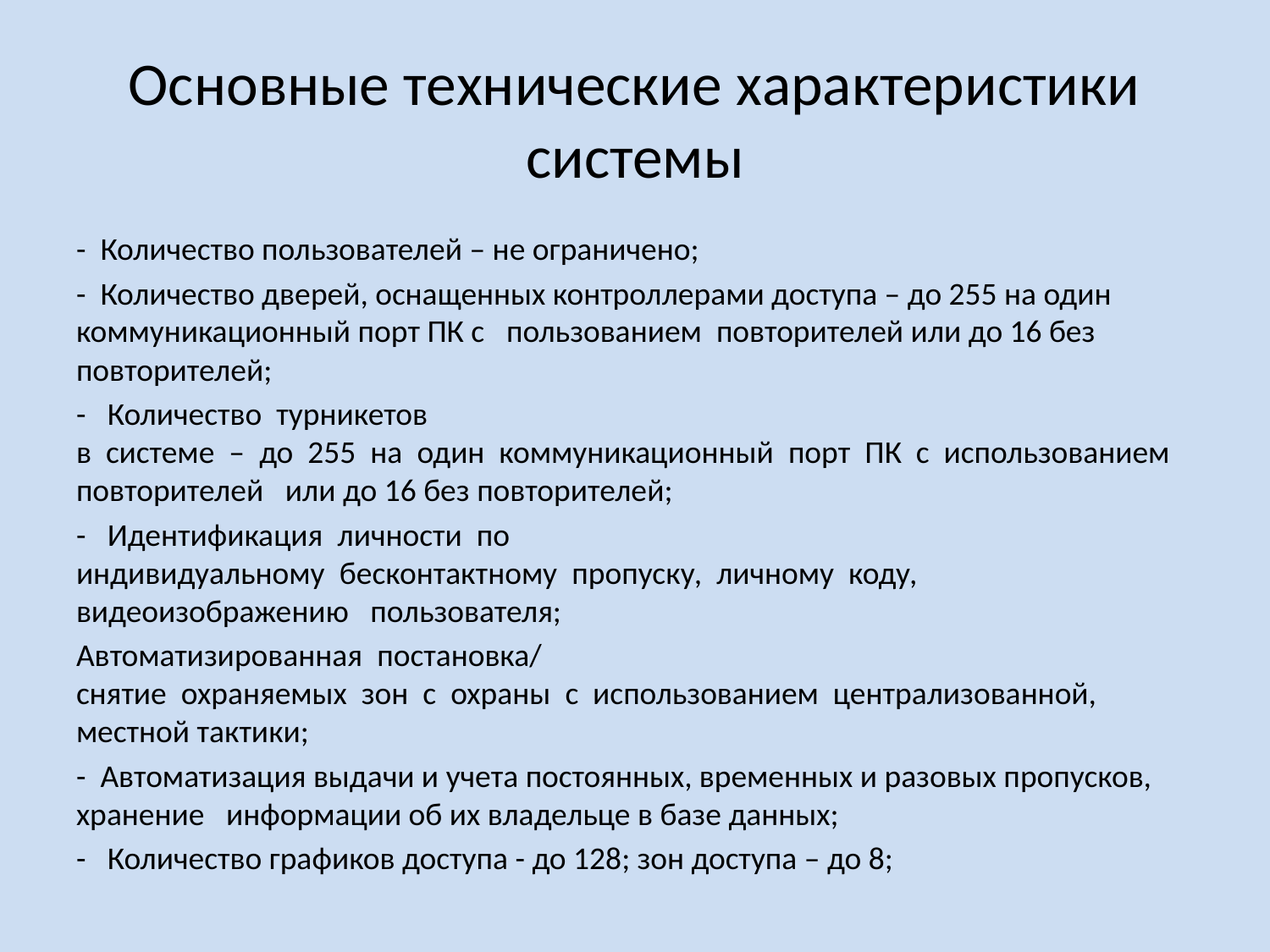

# Основные технические характеристики системы
-  Количество пользователей – не ограничено;
-  Количество дверей, оснащенных контроллерами доступа – до 255 на один коммуникационный порт ПК с   пользованием  повторителей или до 16 без повторителей;
-   Количество  турникетов в  системе  –  до  255  на  один  коммуникационный  порт  ПК  с  использованием повторителей   или до 16 без повторителей;
-   Идентификация  личности  по индивидуальному  бесконтактному  пропуску,  личному  коду, видеоизображению   пользователя;
Автоматизированная  постановка/снятие  охраняемых  зон  с  охраны  с  использованием  централизованной, местной тактики;
-  Автоматизация выдачи и учета постоянных, временных и разовых пропусков, хранение   информации об их владельце в базе данных;
-   Количество графиков доступа - до 128; зон доступа – до 8;